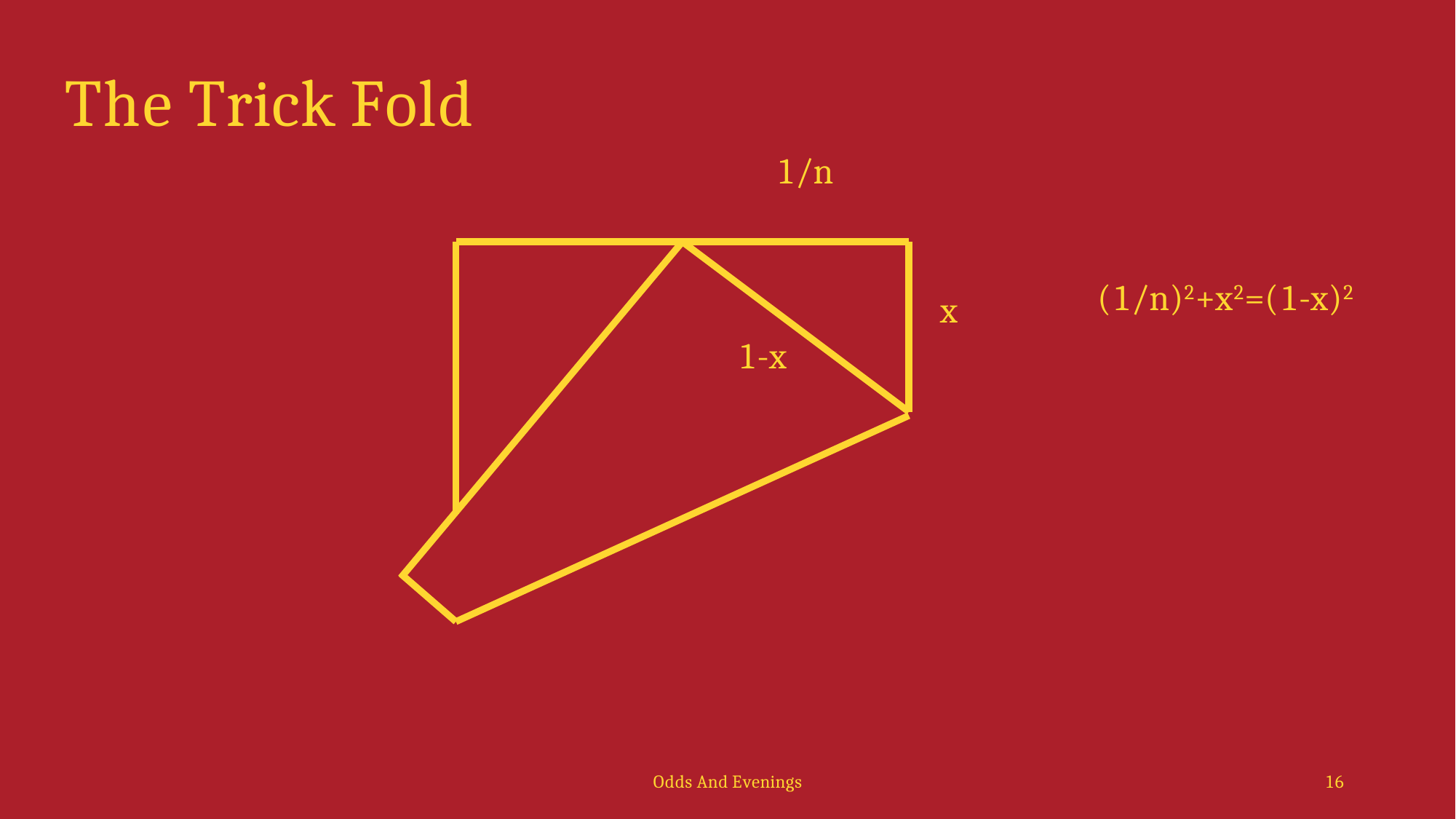

# The Trick Fold
1/n
(1/n)2+x2=(1-x)2
x
1-x
Odds And Evenings
16